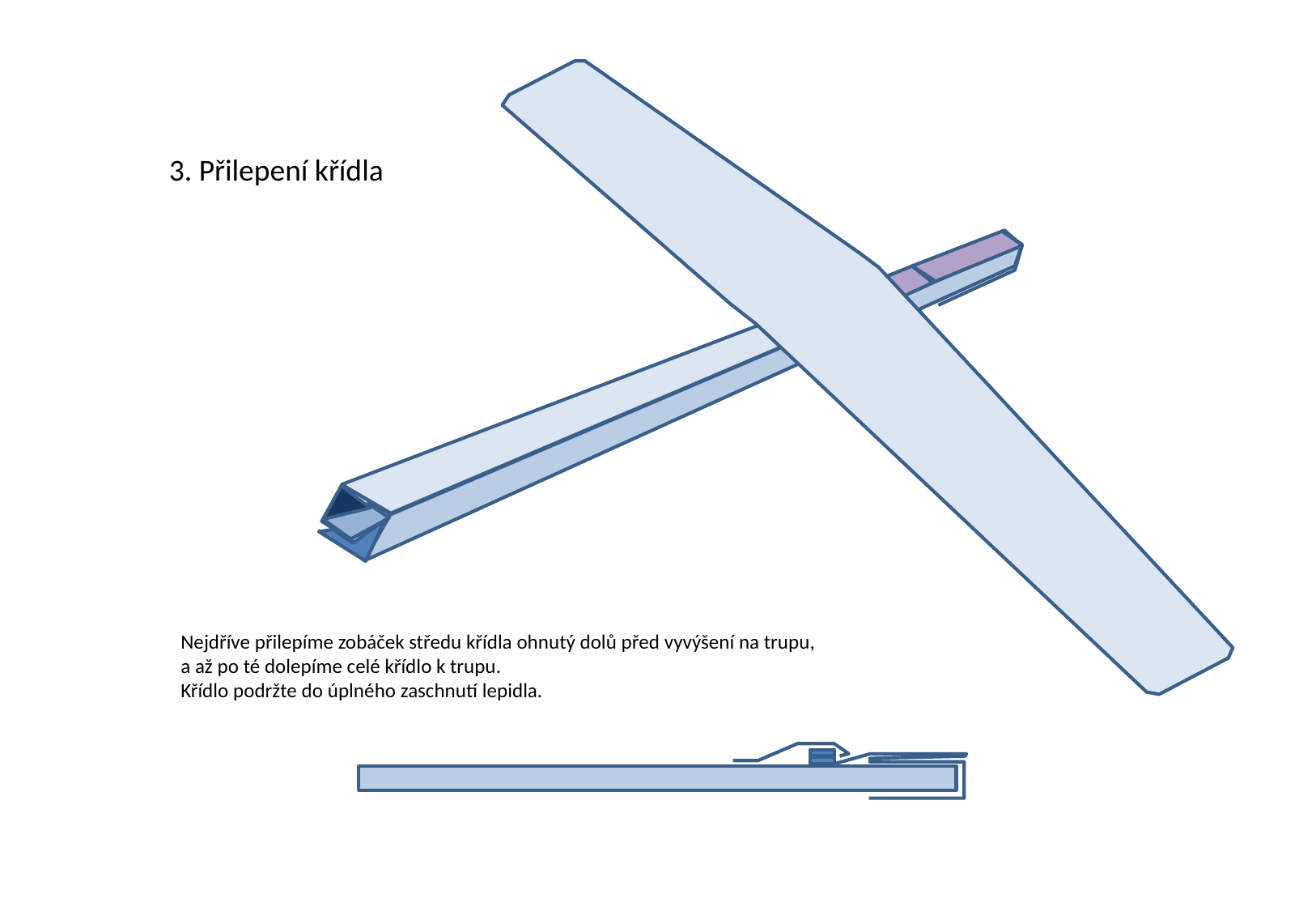

3. Přilepení křídla
Nejdříve přilepíme zobáček středu křídla ohnutý dolů před vyvýšení na trupu,
a až po té dolepíme celé křídlo k trupu.
Křídlo podržte do úplného zaschnutí lepidla.